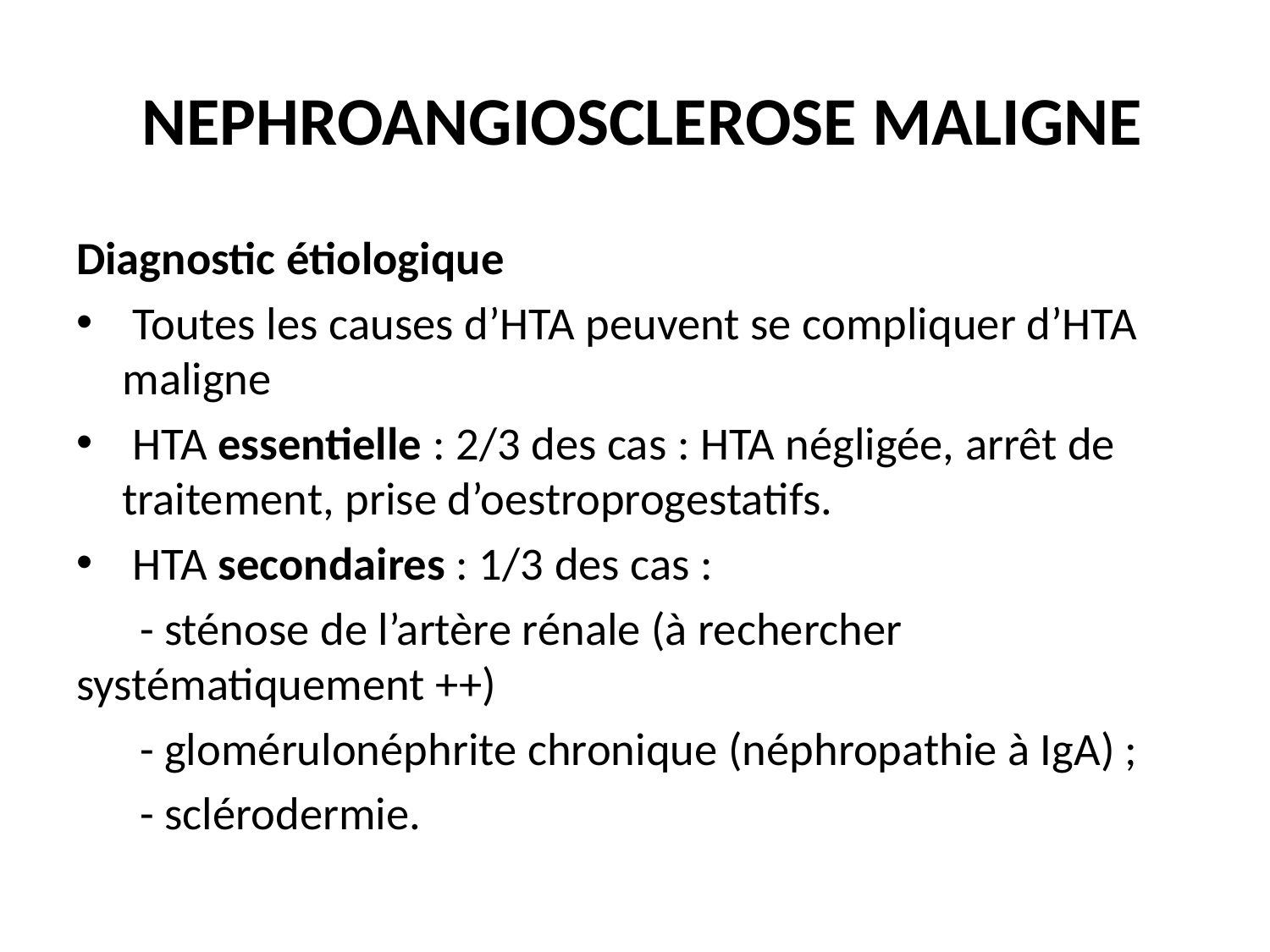

# NEPHROANGIOSCLEROSE MALIGNE
Diagnostic étiologique
 Toutes les causes d’HTA peuvent se compliquer d’HTA maligne
 HTA essentielle : 2/3 des cas : HTA négligée, arrêt de traitement, prise d’oestroprogestatifs.
 HTA secondaires : 1/3 des cas :
      - sténose de l’artère rénale (à rechercher systématiquement ++)
      - glomérulonéphrite chronique (néphropathie à IgA) ;
      - sclérodermie.